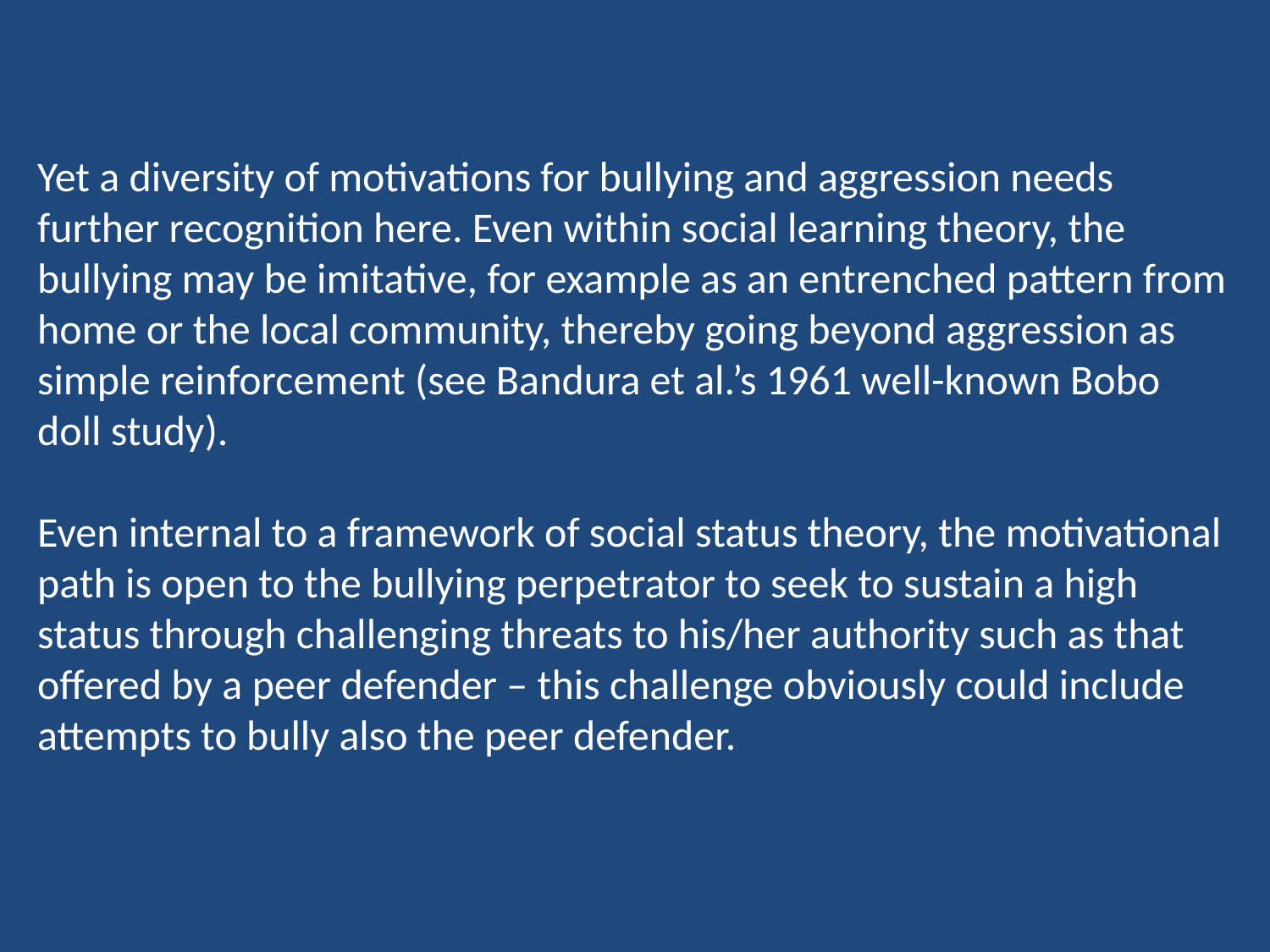

Yet a diversity of motivations for bullying and aggression needs further recognition here. Even within social learning theory, the bullying may be imitative, for example as an entrenched pattern from home or the local community, thereby going beyond aggression as simple reinforcement (see Bandura et al.’s 1961 well-known Bobo doll study).

Even internal to a framework of social status theory, the motivational path is open to the bullying perpetrator to seek to sustain a high status through challenging threats to his/her authority such as that offered by a peer defender – this challenge obviously could include attempts to bully also the peer defender.